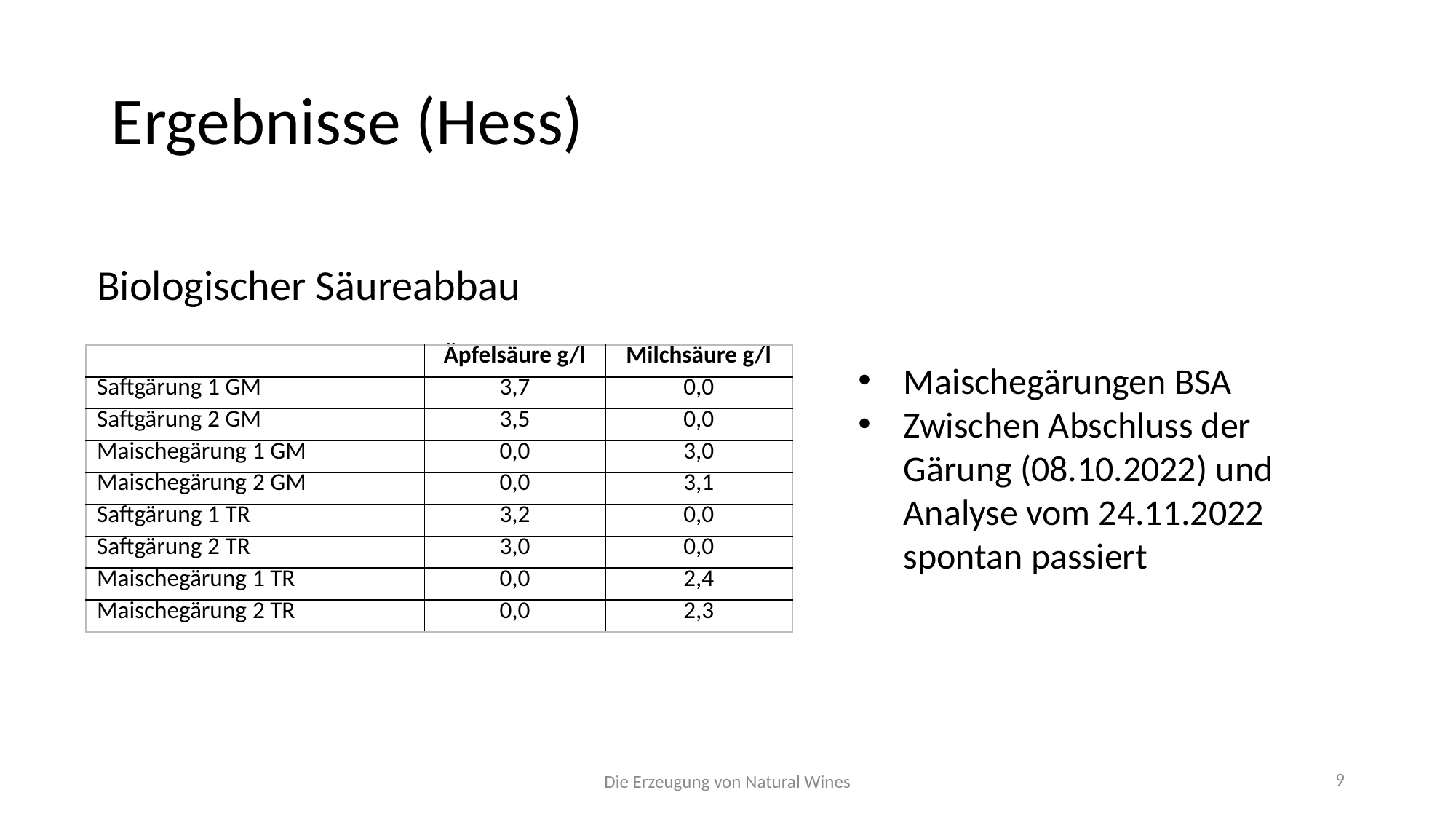

# Ergebnisse (Hess)
Biologischer Säureabbau

|  | Äpfelsäure g/l | Milchsäure g/l |
| --- | --- | --- |
| Saftgärung 1 GM | 3,7 | 0,0 |
| Saftgärung 2 GM | 3,5 | 0,0 |
| Maischegärung 1 GM | 0,0 | 3,0 |
| Maischegärung 2 GM | 0,0 | 3,1 |
| Saftgärung 1 TR | 3,2 | 0,0 |
| Saftgärung 2 TR | 3,0 | 0,0 |
| Maischegärung 1 TR | 0,0 | 2,4 |
| Maischegärung 2 TR | 0,0 | 2,3 |
Maischegärungen BSA
Zwischen Abschluss der Gärung (08.10.2022) und Analyse vom 24.11.2022 spontan passiert

Die Erzeugung von Natural Wines
9